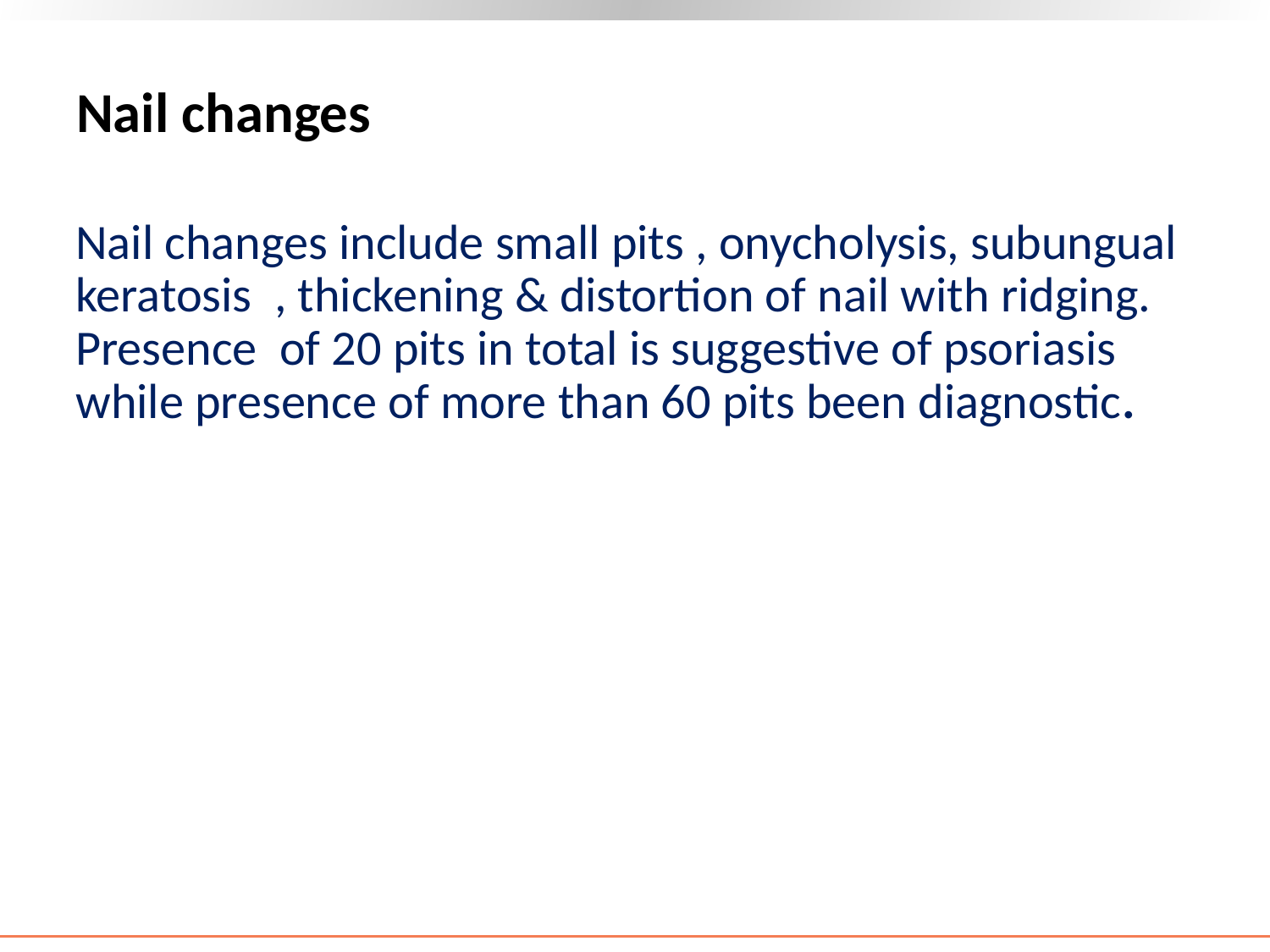

# Nail changes
Nail changes include small pits , onycholysis, subungual keratosis  , thickening & distortion of nail with ridging. Presence  of 20 pits in total is suggestive of psoriasis while presence of more than 60 pits been diagnostic.